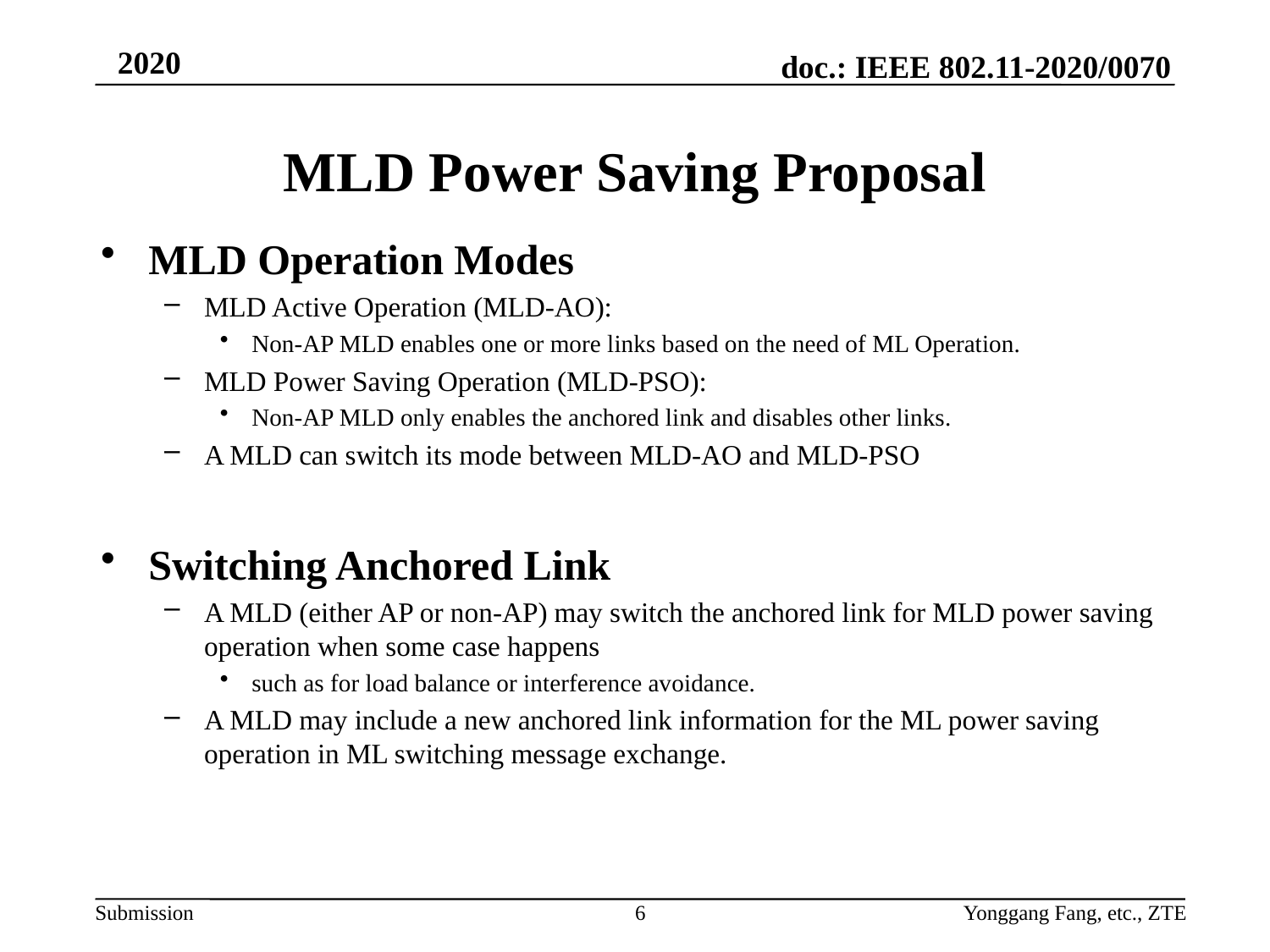

# MLD Power Saving Proposal
MLD Operation Modes
MLD Active Operation (MLD-AO):
Non-AP MLD enables one or more links based on the need of ML Operation.
MLD Power Saving Operation (MLD-PSO):
Non-AP MLD only enables the anchored link and disables other links.
A MLD can switch its mode between MLD-AO and MLD-PSO

Switching Anchored Link
A MLD (either AP or non-AP) may switch the anchored link for MLD power saving operation when some case happens
such as for load balance or interference avoidance.
A MLD may include a new anchored link information for the ML power saving operation in ML switching message exchange.

6
Yonggang Fang, etc., ZTE